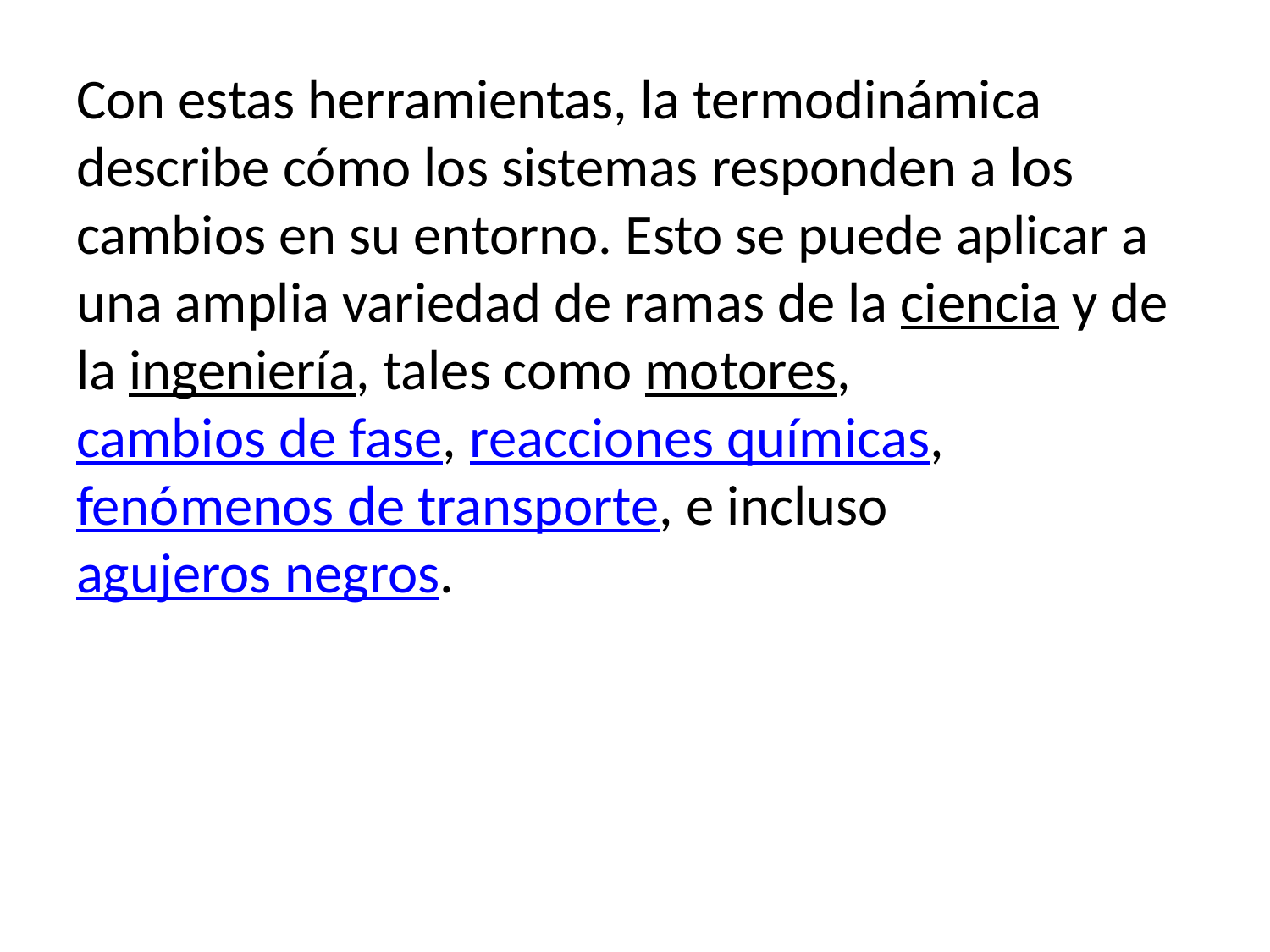

Con estas herramientas, la termodinámica describe cómo los sistemas responden a los cambios en su entorno. Esto se puede aplicar a una amplia variedad de ramas de la ciencia y de la ingeniería, tales como motores, cambios de fase, reacciones químicas, fenómenos de transporte, e incluso agujeros negros.